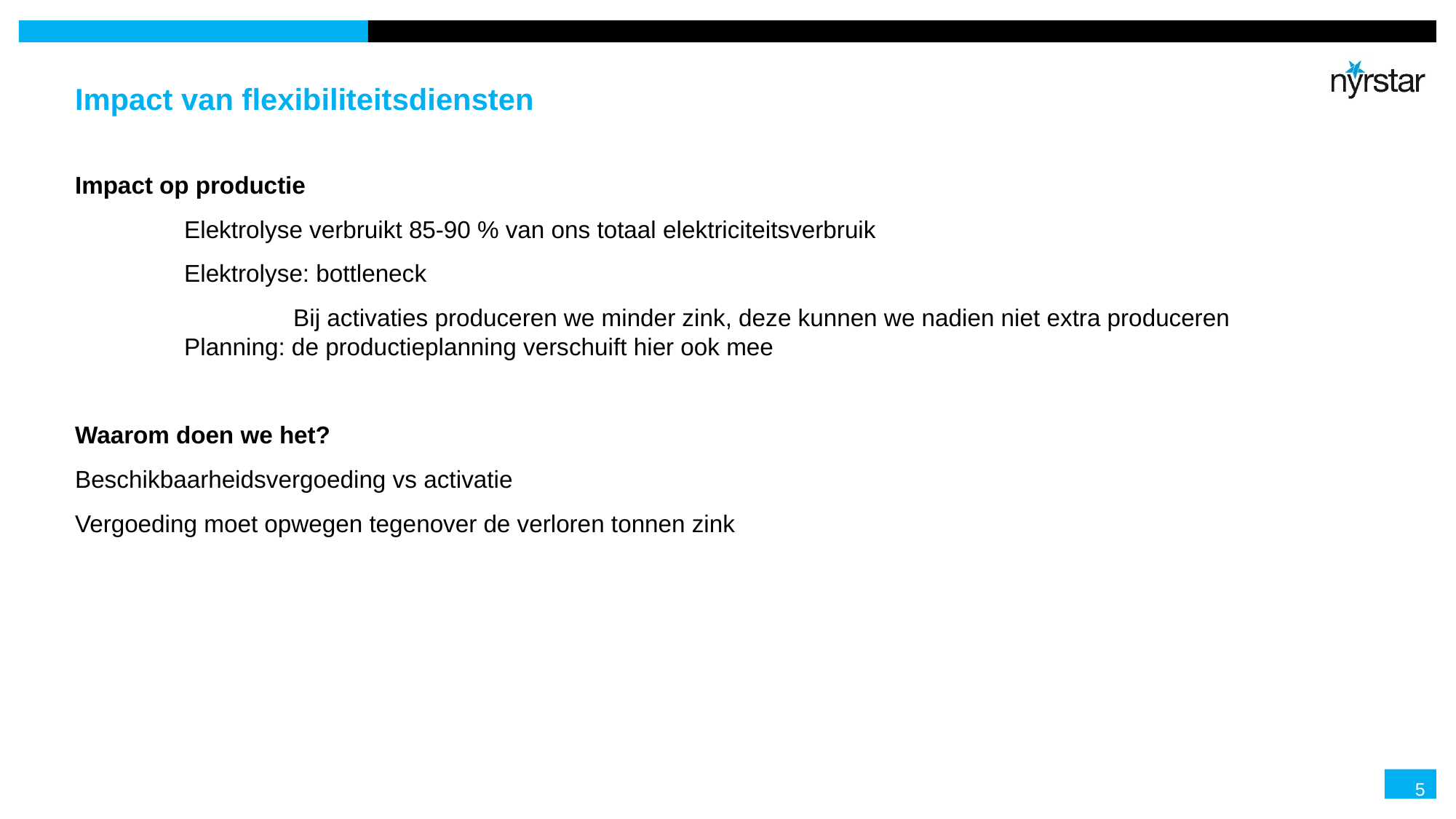

# Impact van flexibiliteitsdiensten
Impact op productie
	Elektrolyse verbruikt 85-90 % van ons totaal elektriciteitsverbruik
	Elektrolyse: bottleneck
		Bij activaties produceren we minder zink, deze kunnen we nadien niet extra produceren
	Planning: de productieplanning verschuift hier ook mee

Waarom doen we het?
Beschikbaarheidsvergoeding vs activatie
Vergoeding moet opwegen tegenover de verloren tonnen zink

5